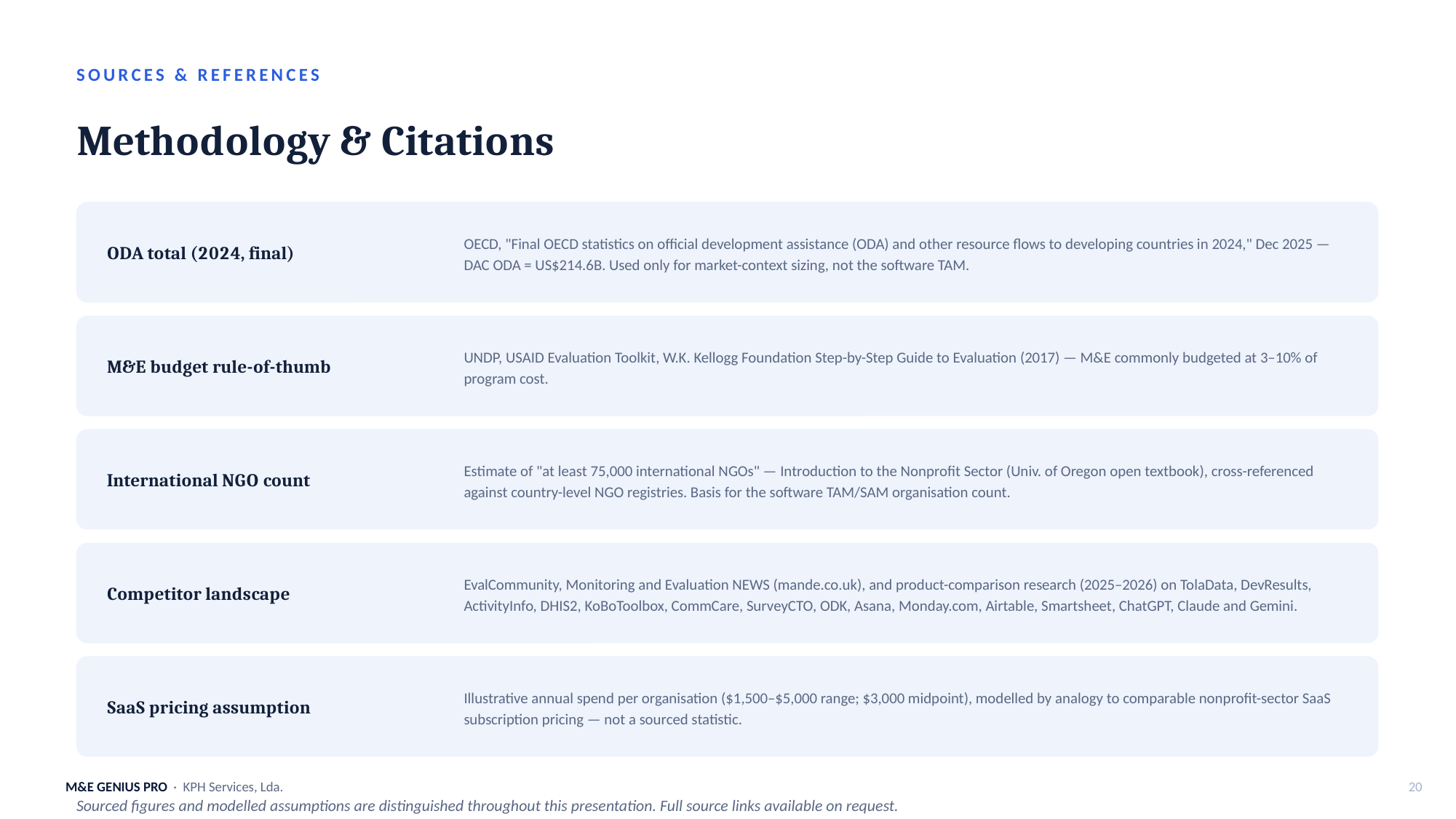

SOURCES & REFERENCES
Methodology & Citations

OECD, "Final OECD statistics on official development assistance (ODA) and other resource flows to developing countries in 2024," Dec 2025 — DAC ODA = US$214.6B. Used only for market-context sizing, not the software TAM.
ODA total (2024, final)

UNDP, USAID Evaluation Toolkit, W.K. Kellogg Foundation Step-by-Step Guide to Evaluation (2017) — M&E commonly budgeted at 3–10% of program cost.
M&E budget rule-of-thumb

Estimate of "at least 75,000 international NGOs" — Introduction to the Nonprofit Sector (Univ. of Oregon open textbook), cross-referenced against country-level NGO registries. Basis for the software TAM/SAM organisation count.
International NGO count

EvalCommunity, Monitoring and Evaluation NEWS (mande.co.uk), and product-comparison research (2025–2026) on TolaData, DevResults, ActivityInfo, DHIS2, KoBoToolbox, CommCare, SurveyCTO, ODK, Asana, Monday.com, Airtable, Smartsheet, ChatGPT, Claude and Gemini.
Competitor landscape

Illustrative annual spend per organisation ($1,500–$5,000 range; $3,000 midpoint), modelled by analogy to comparable nonprofit-sector SaaS subscription pricing — not a sourced statistic.
SaaS pricing assumption
M&E GENIUS PRO  ·  KPH Services, Lda.
20
Sourced figures and modelled assumptions are distinguished throughout this presentation. Full source links available on request.